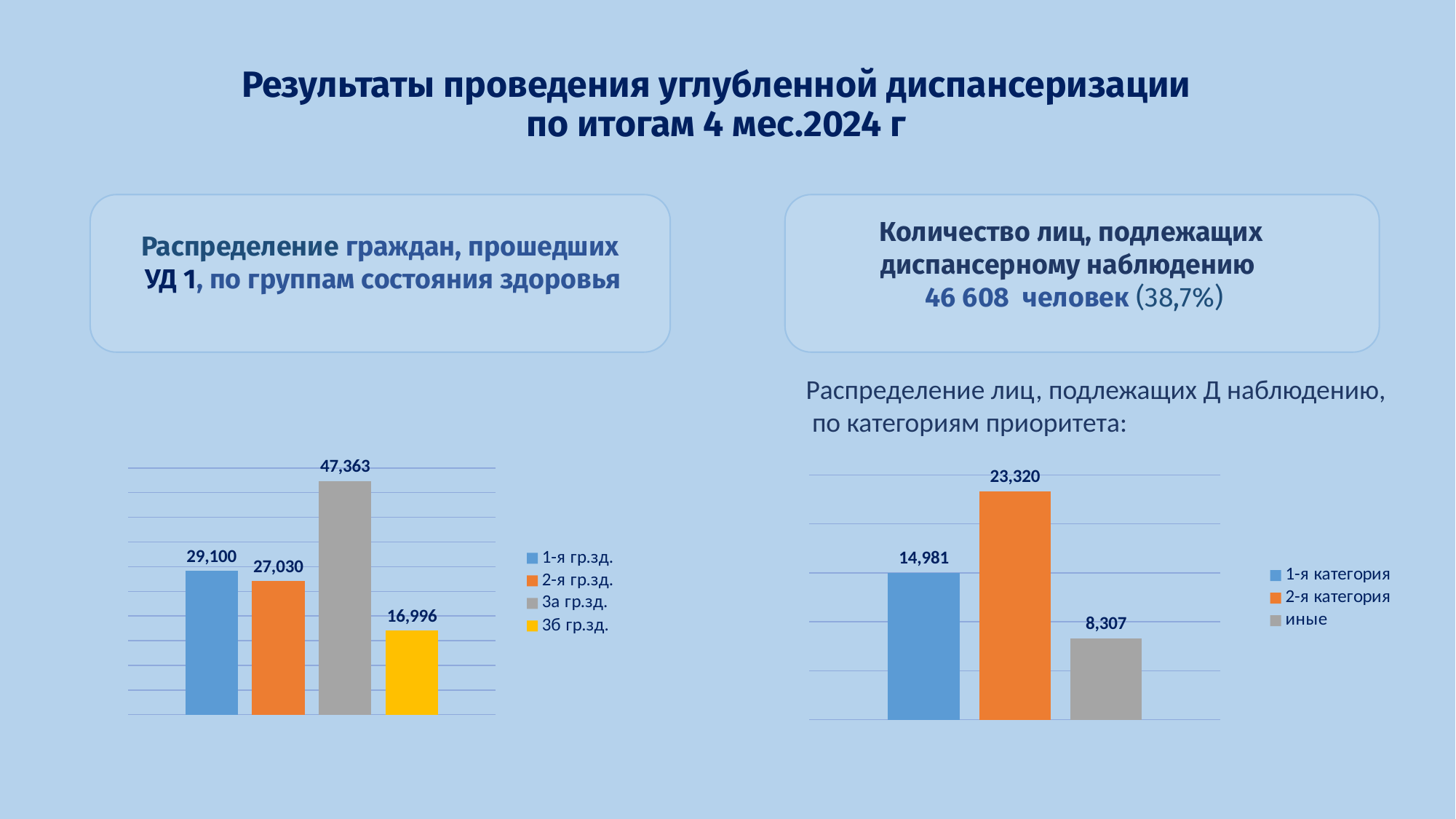

# Результаты проведения углубленной диспансеризации по итогам 4 мес.2024 г

Количество лиц, подлежащих диспансерному наблюдению
 46 608  человек (38,7%)

Распределение граждан, прошедших
 УД 1, по группам состояния здоровья
Распределение лиц, подлежащих Д наблюдению,
 по категориям приоритета:

### Chart

| Category | 1-я гр.зд. | 2-я гр.зд. | 3а гр.зд. | 3б гр.зд. |
|---|---|---|---|---|
| группы здоровья | 29100.0 | 27030.0 | 47363.0 | 16996.0 |

### Chart

| Category | 1-я категория | 2-я категория | иные  |
|---|---|---|---|
| категории приоритета | 14981.0 | 23320.0 | 8307.0 |